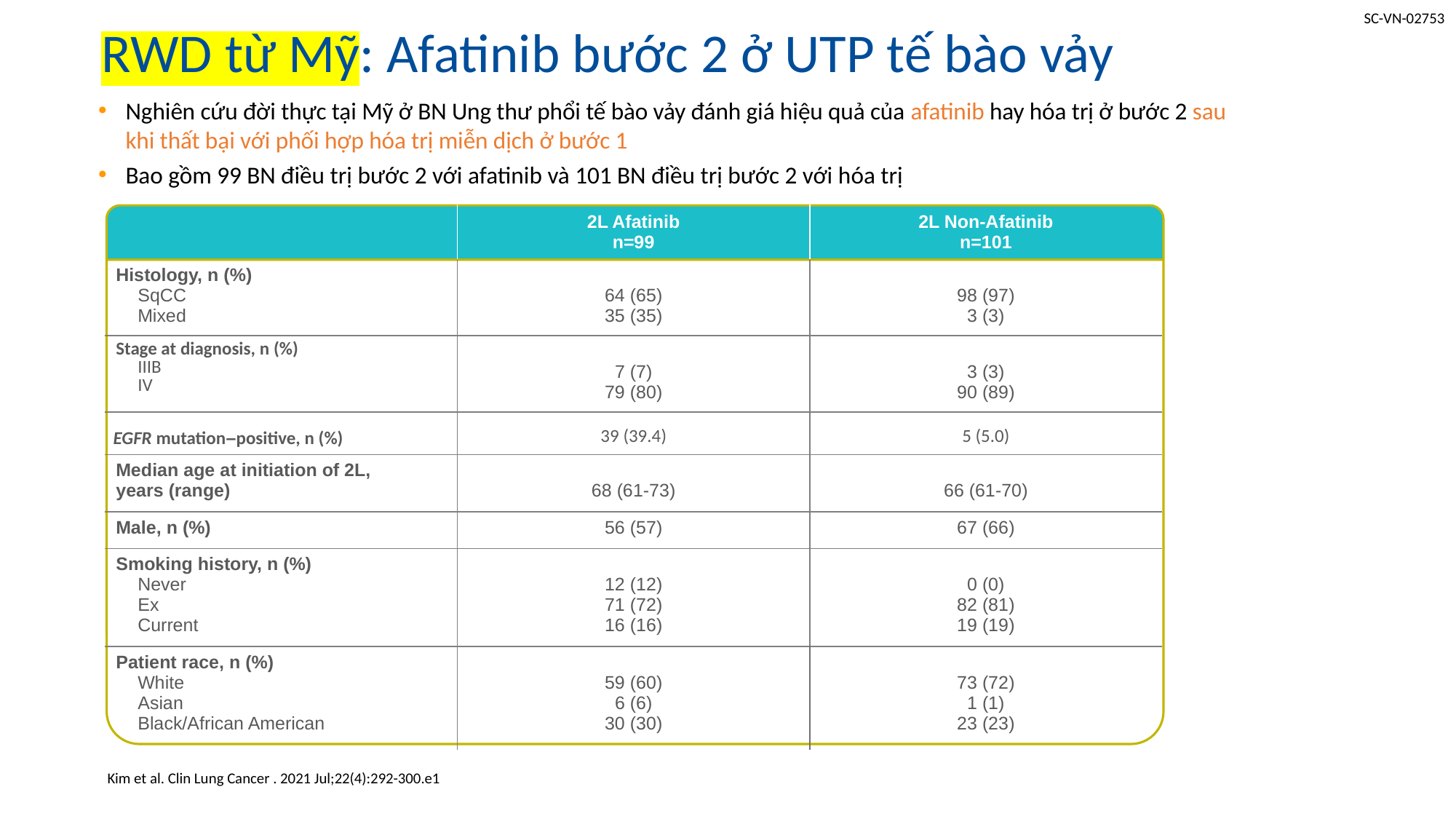

# RWD từ Mỹ: Afatinib bước 2 ở UTP tế bào vảy
Nghiên cứu đời thực tại Mỹ ở BN Ung thư phổi tế bào vảy đánh giá hiệu quả của afatinib hay hóa trị ở bước 2 sau khi thất bại với phối hợp hóa trị miễn dịch ở bước 1
Bao gồm 99 BN điều trị bước 2 với afatinib và 101 BN điều trị bước 2 với hóa trị
|  | 2L Afatinib n=99 | 2L Non-Afatinib n=101 |
| --- | --- | --- |
| Histology, n (%) SqCC Mixed | 64 (65) 35 (35) | 98 (97) 3 (3) |
| Stage at diagnosis, n (%) IIIB IV | 7 (7) 79 (80) | 3 (3) 90 (89) |
| EGFR mutation–positive, n (%) | 39 (39.4) | 5 (5.0) |
| Median age at initiation of 2L, years (range) | 68 (61-73) | 66 (61-70) |
| Male, n (%) | 56 (57) | 67 (66) |
| Smoking history, n (%) Never Ex Current | 12 (12) 71 (72) 16 (16) | 0 (0) 82 (81) 19 (19) |
| Patient race, n (%) White Asian Black/African American | 59 (60) 6 (6) 30 (30) | 73 (72) 1 (1) 23 (23) |

Kim et al. Clin Lung Cancer . 2021 Jul;22(4):292-300.e1